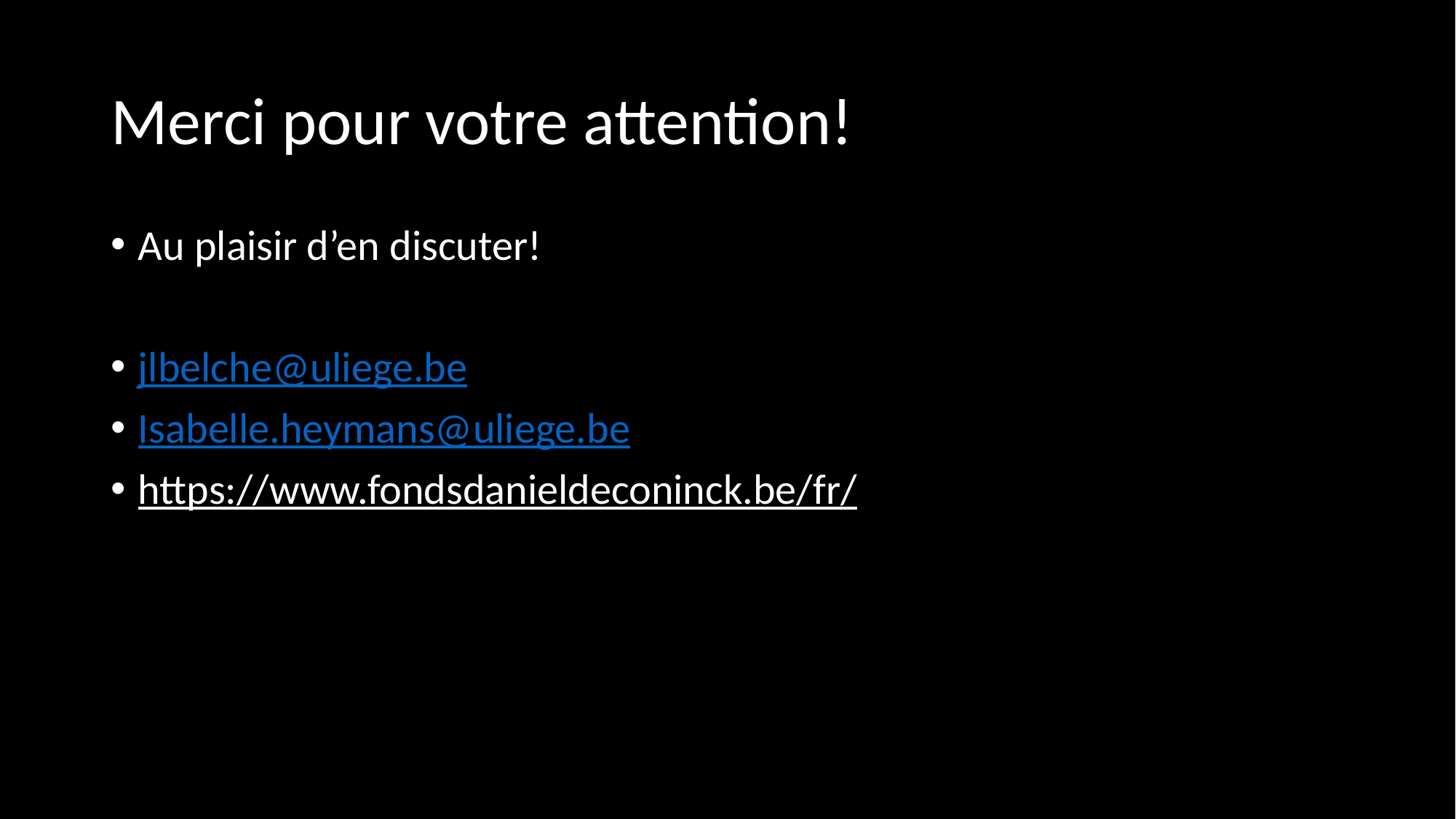

# Merci pour votre attention!
Au plaisir d’en discuter!

jlbelche@uliege.be
Isabelle.heymans@uliege.be
https://www.fondsdanieldeconinck.be/fr/